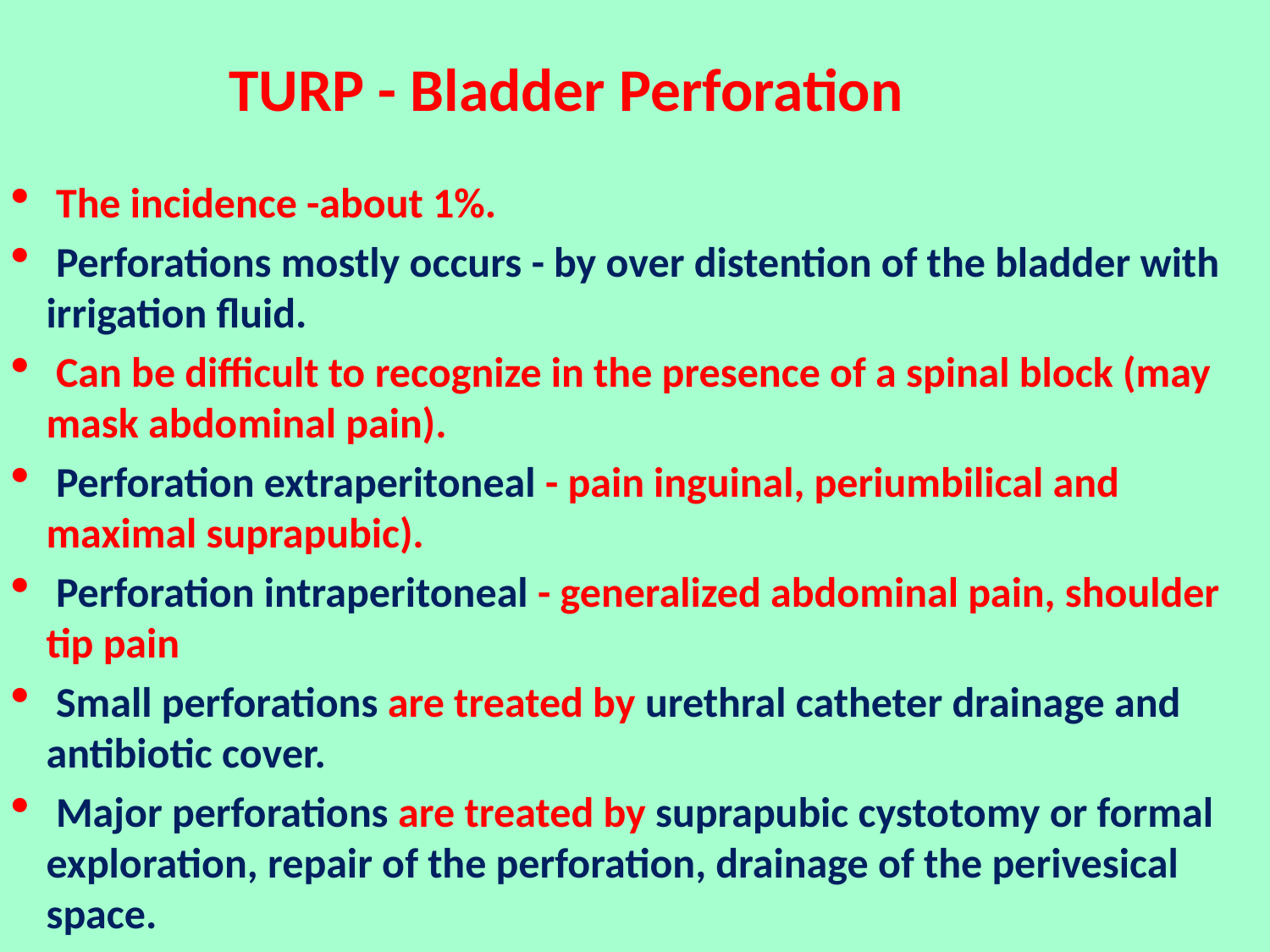

# TURP - Bladder Perforation
 The incidence -about 1%.
 Perforations mostly occurs - by over distention of the bladder with irrigation fluid.
 Can be difficult to recognize in the presence of a spinal block (may mask abdominal pain).
 Perforation extraperitoneal - pain inguinal, periumbilical and maximal suprapubic).
 Perforation intraperitoneal - generalized abdominal pain, shoulder tip pain
 Small perforations are treated by urethral catheter drainage and antibiotic cover.
 Major perforations are treated by suprapubic cystotomy or formal exploration, repair of the perforation, drainage of the perivesical space.